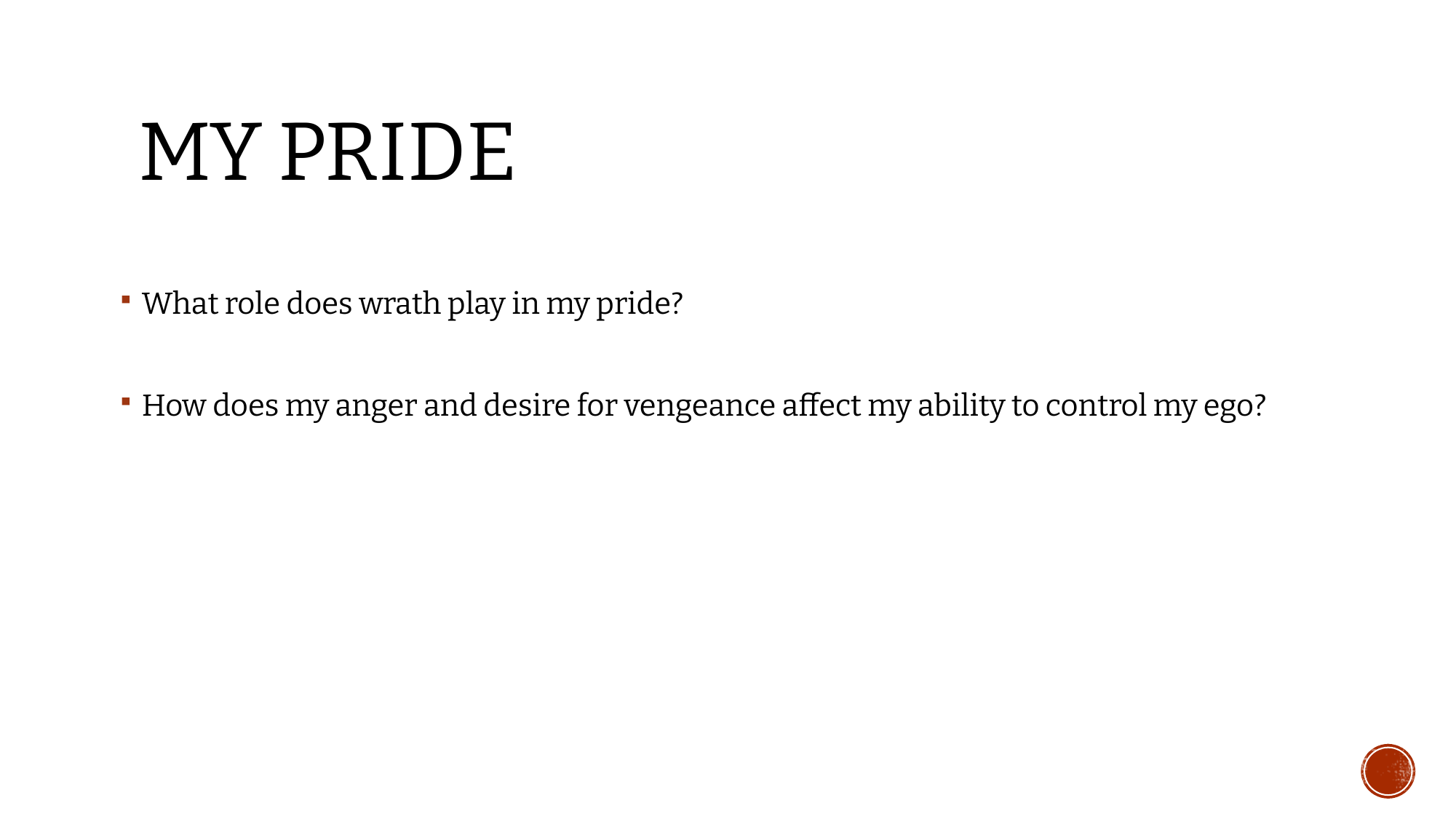

# My pride
What role does wrath play in my pride?

How does my anger and desire for vengeance affect my ability to control my ego?